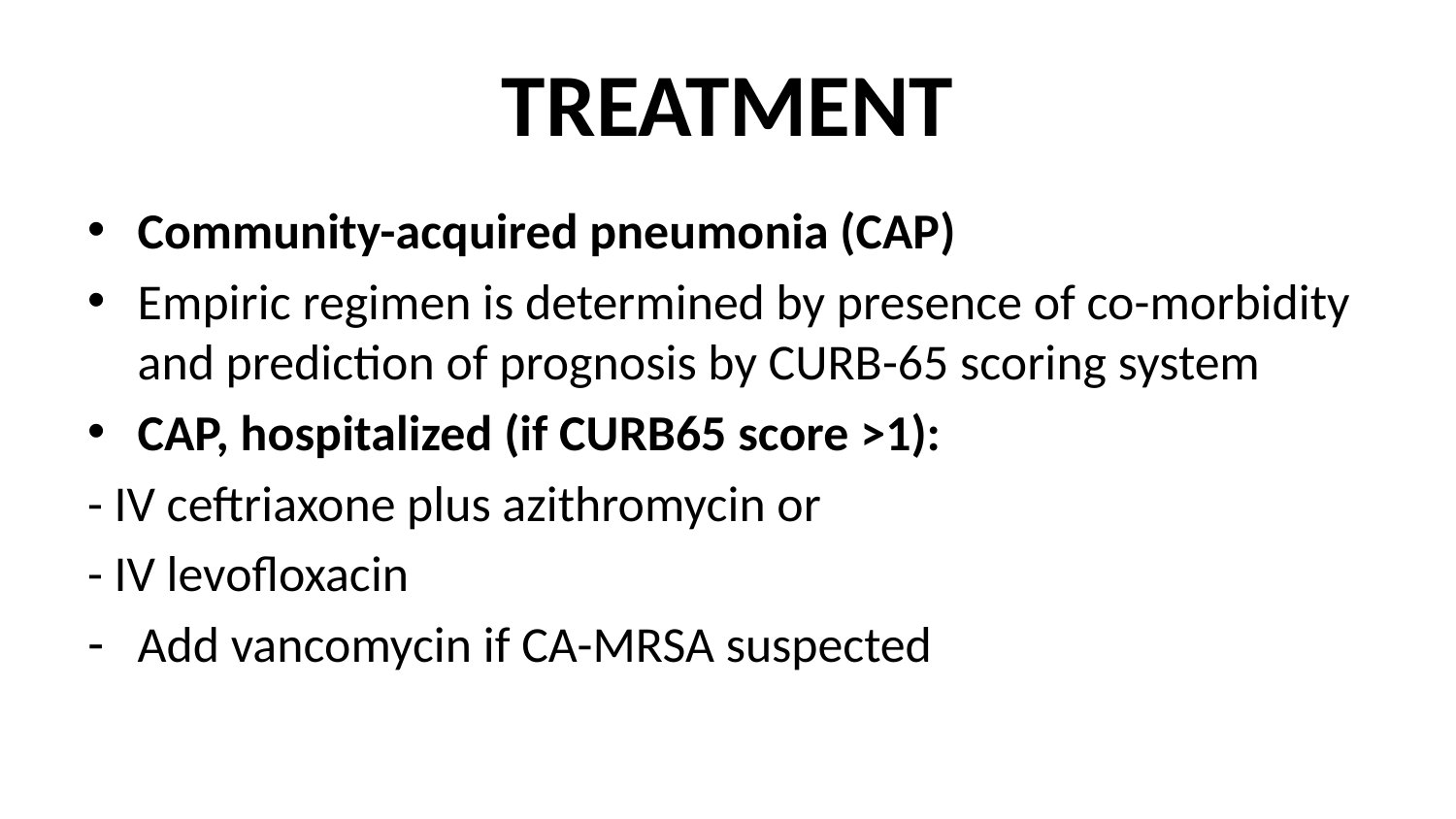

# TREATMENT
Community-acquired pneumonia (CAP)
Empiric regimen is determined by presence of co-morbidity and prediction of prognosis by CURB-65 scoring system
CAP, hospitalized (if CURB65 score >1):
- IV ceftriaxone plus azithromycin or
- IV levofloxacin
Add vancomycin if CA-MRSA suspected